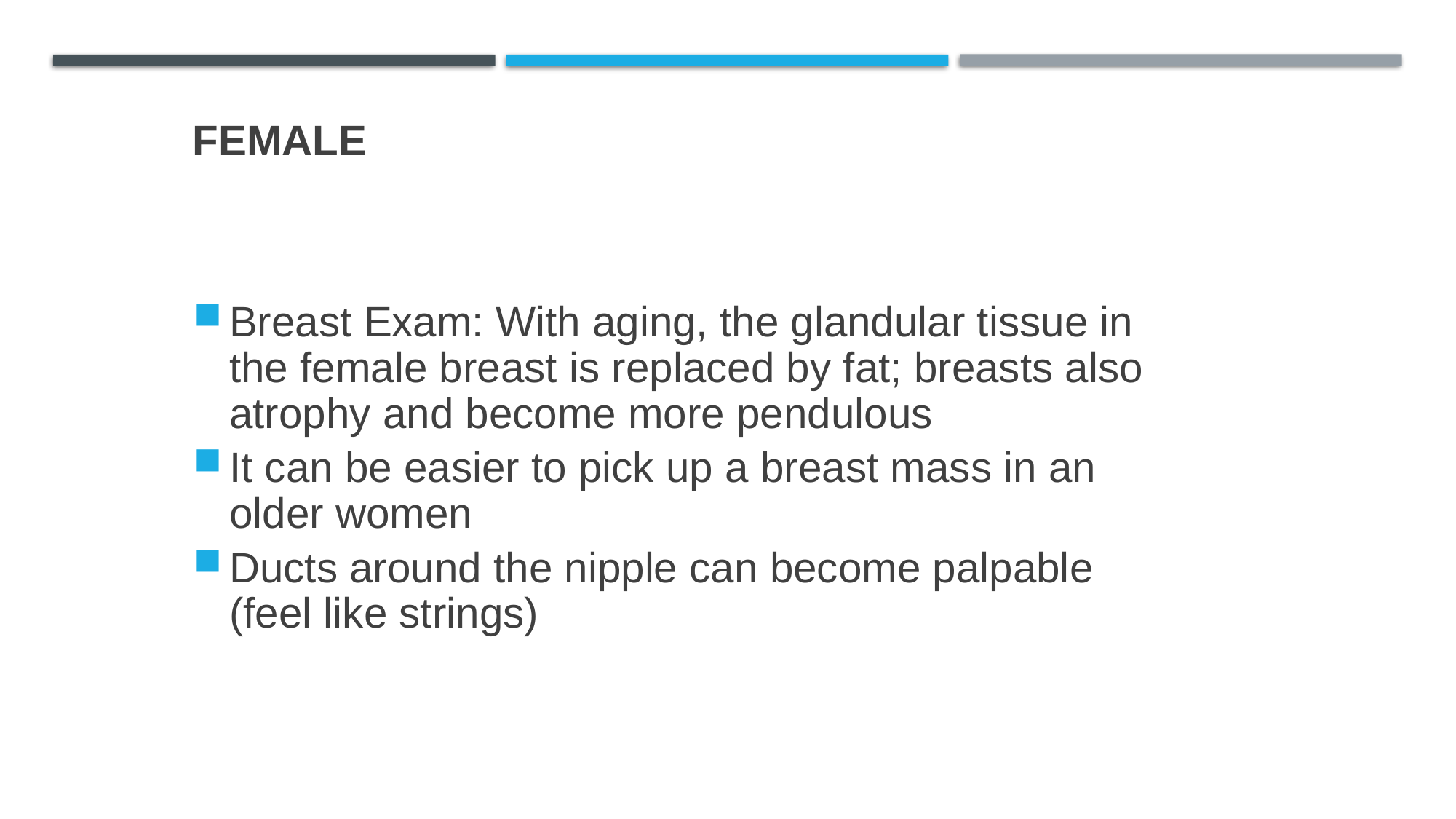

Female
Breast Exam: With aging, the glandular tissue in the female breast is replaced by fat; breasts also atrophy and become more pendulous
It can be easier to pick up a breast mass in an older women
Ducts around the nipple can become palpable (feel like strings)